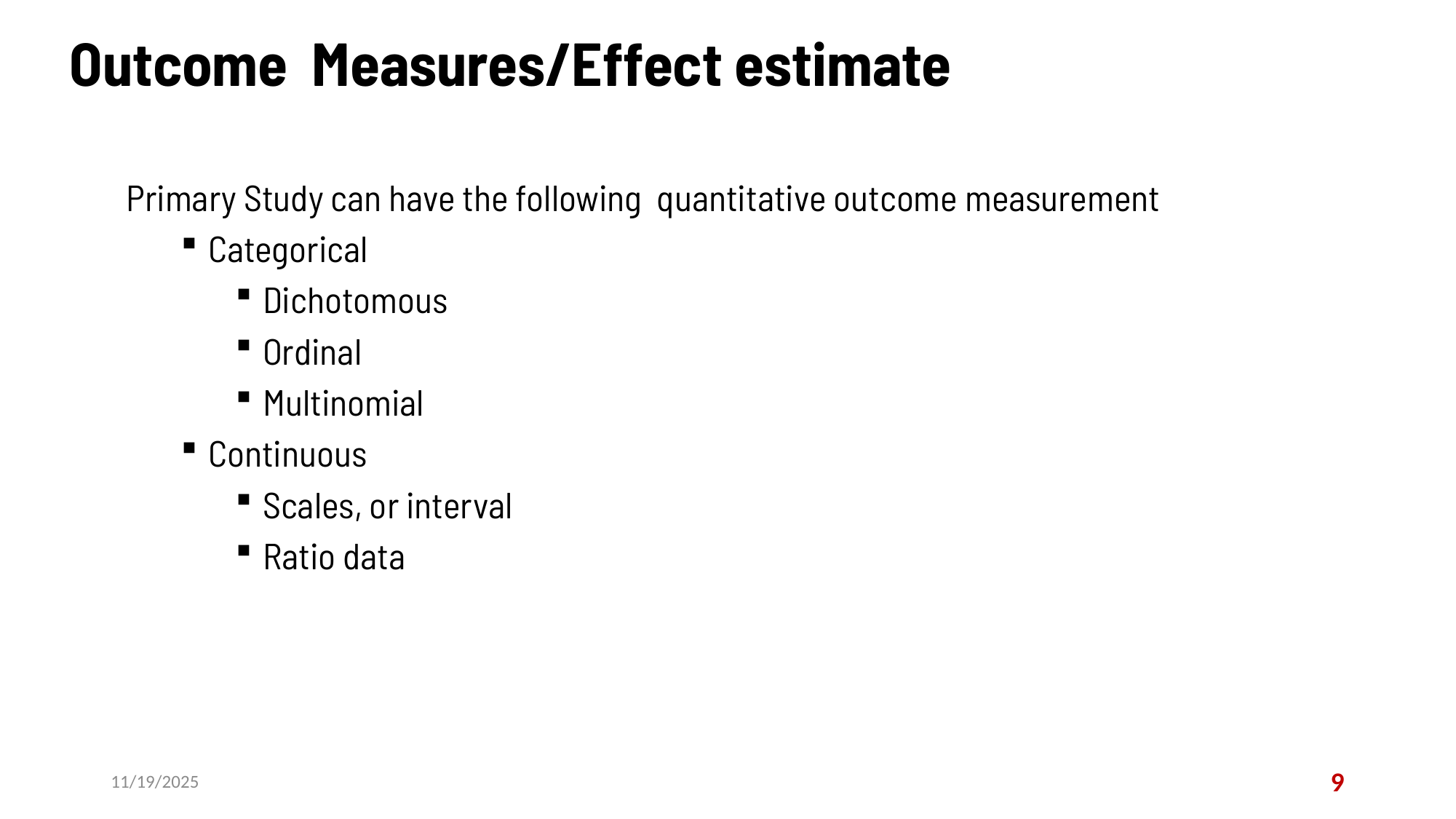

# Outcome  Measures/Effect estimate
Primary Study can have the following  quantitative outcome measurement
Categorical
Dichotomous
Ordinal
Multinomial
Continuous
Scales, or interval
Ratio data
11/19/2025
9